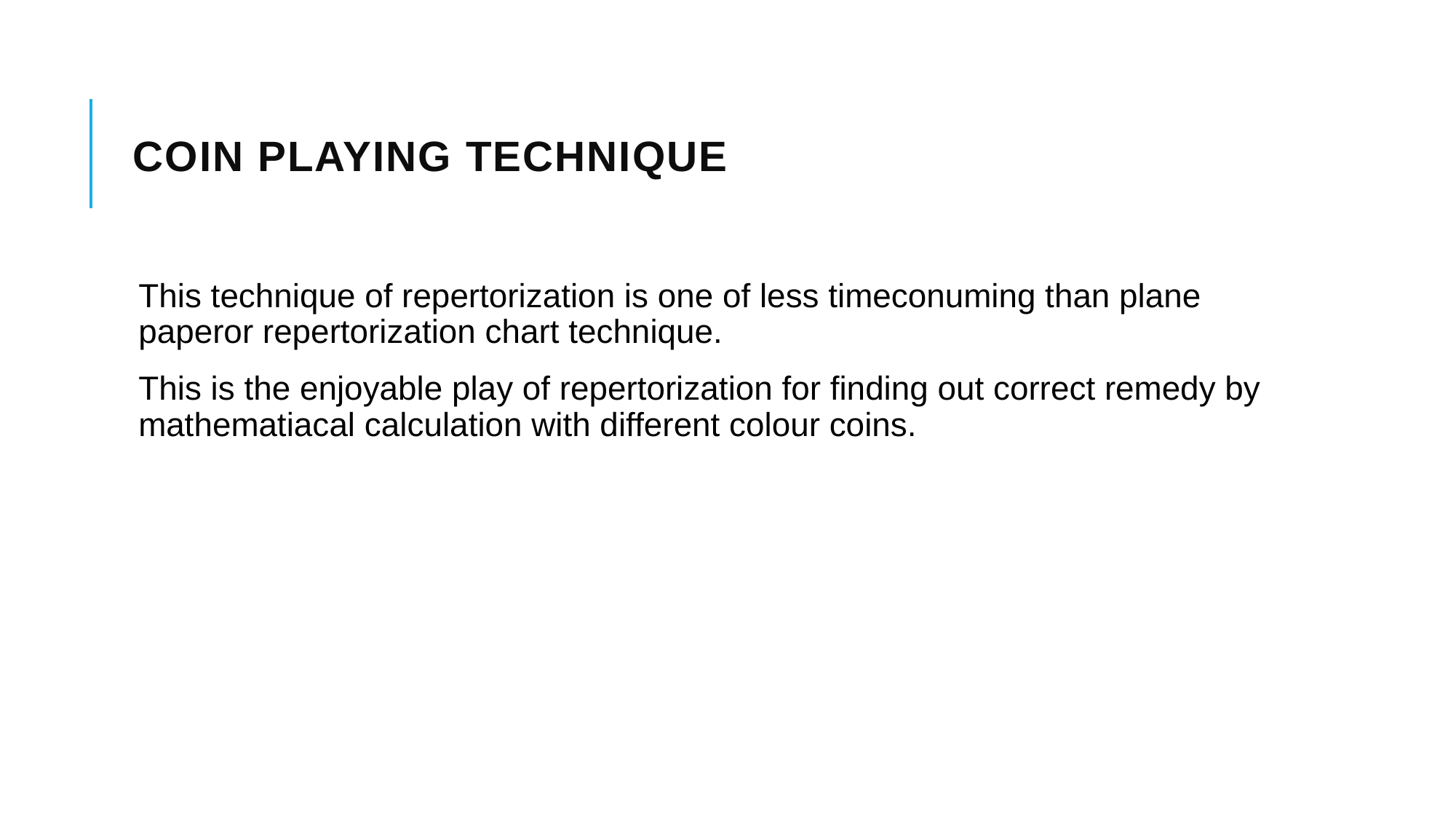

# Coin playing technique
This technique of repertorization is one of less timeconuming than plane paperor repertorization chart technique.
This is the enjoyable play of repertorization for finding out correct remedy by mathematiacal calculation with different colour coins.